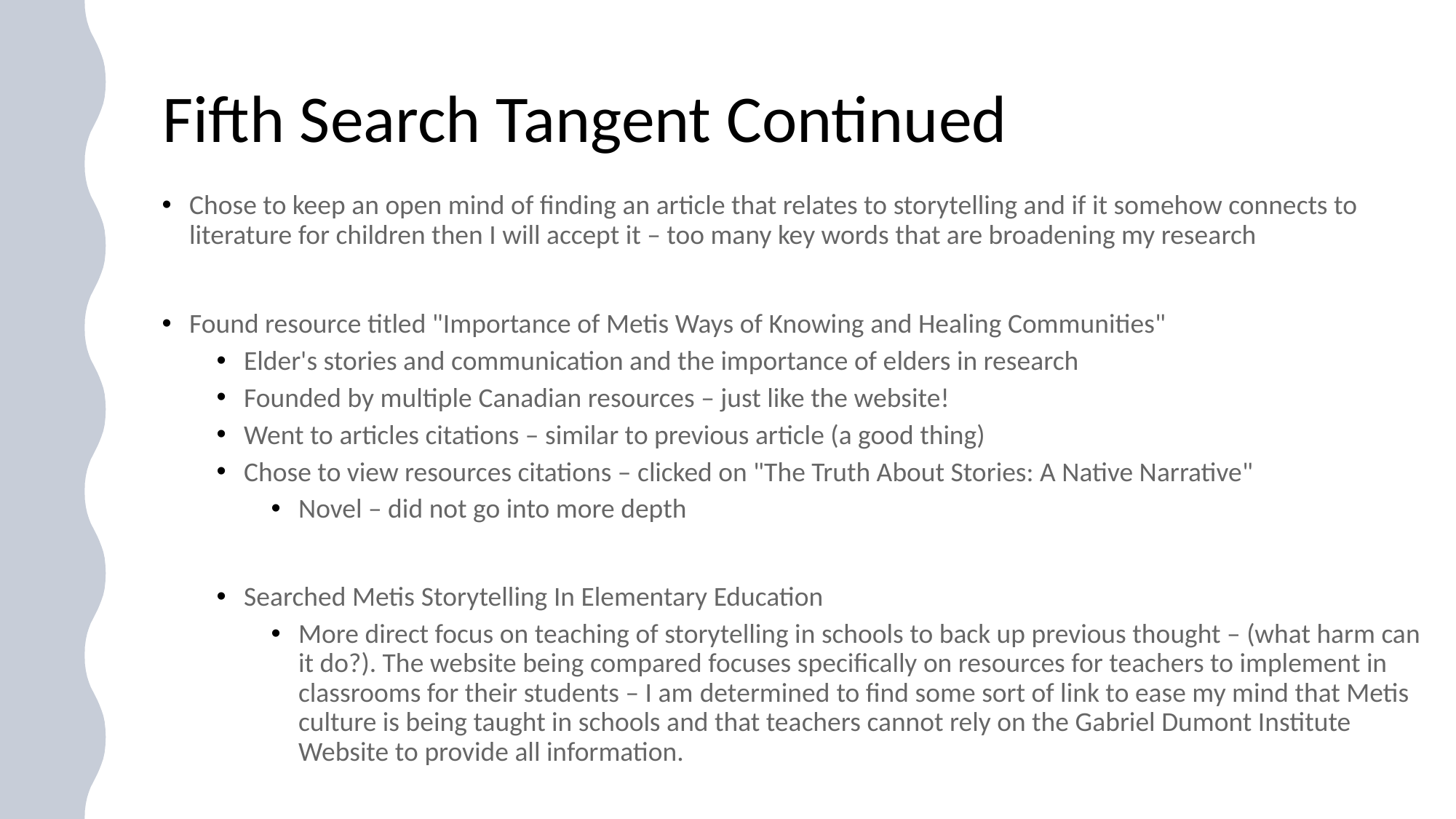

# Fifth Search Tangent Continued
Chose to keep an open mind of finding an article that relates to storytelling and if it somehow connects to literature for children then I will accept it – too many key words that are broadening my research

Found resource titled "Importance of Metis Ways of Knowing and Healing Communities"
Elder's stories and communication and the importance of elders in research
Founded by multiple Canadian resources – just like the website!
Went to articles citations – similar to previous article (a good thing)
Chose to view resources citations – clicked on "The Truth About Stories: A Native Narrative"
Novel – did not go into more depth

Searched Metis Storytelling In Elementary Education
More direct focus on teaching of storytelling in schools to back up previous thought – (what harm can it do?). The website being compared focuses specifically on resources for teachers to implement in classrooms for their students – I am determined to find some sort of link to ease my mind that Metis culture is being taught in schools and that teachers cannot rely on the Gabriel Dumont Institute Website to provide all information.